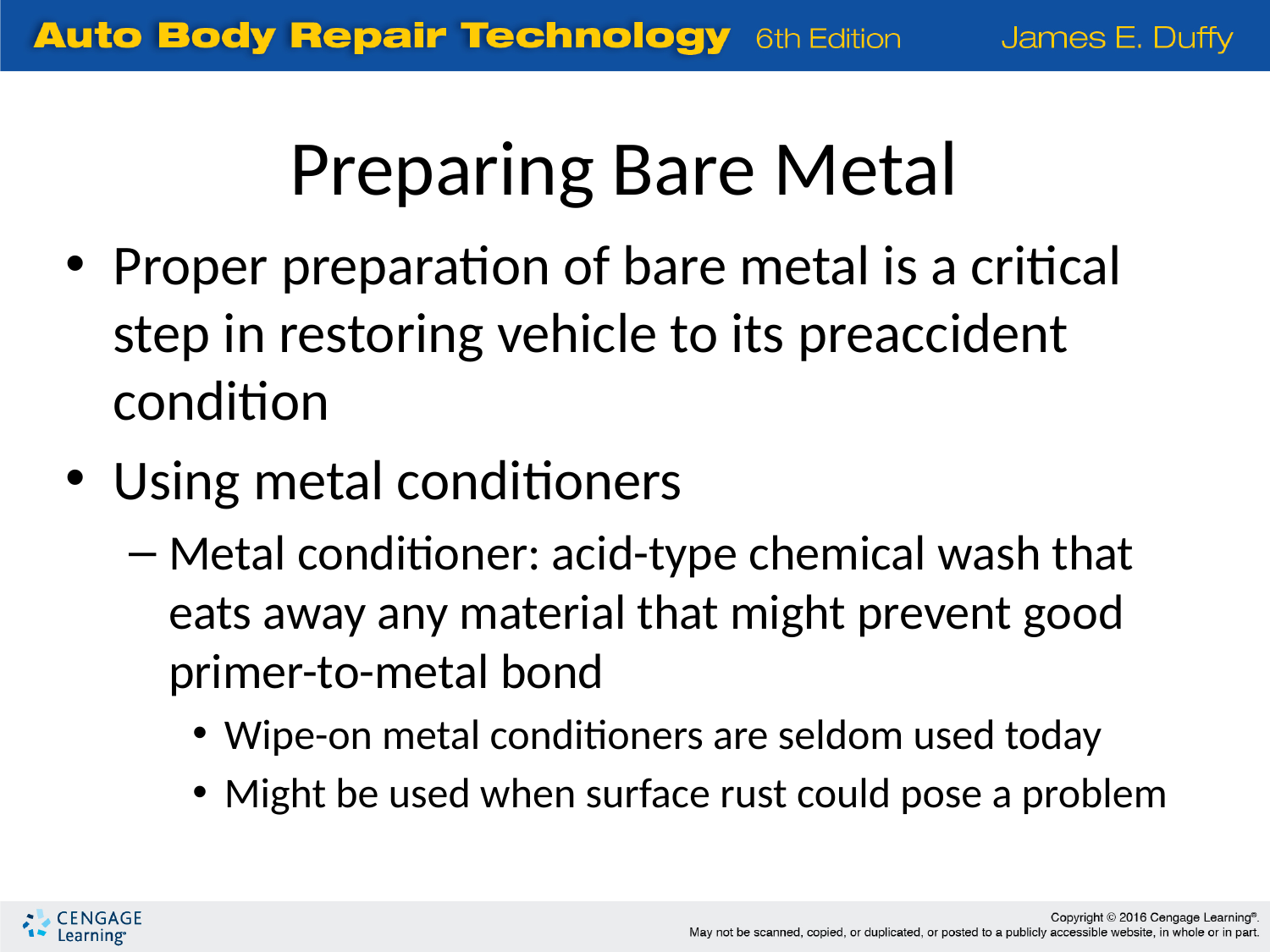

Preparing Bare Metal
Proper preparation of bare metal is a critical step in restoring vehicle to its preaccident condition
Using metal conditioners
Metal conditioner: acid-type chemical wash that eats away any material that might prevent good primer-to-metal bond
Wipe-on metal conditioners are seldom used today
Might be used when surface rust could pose a problem